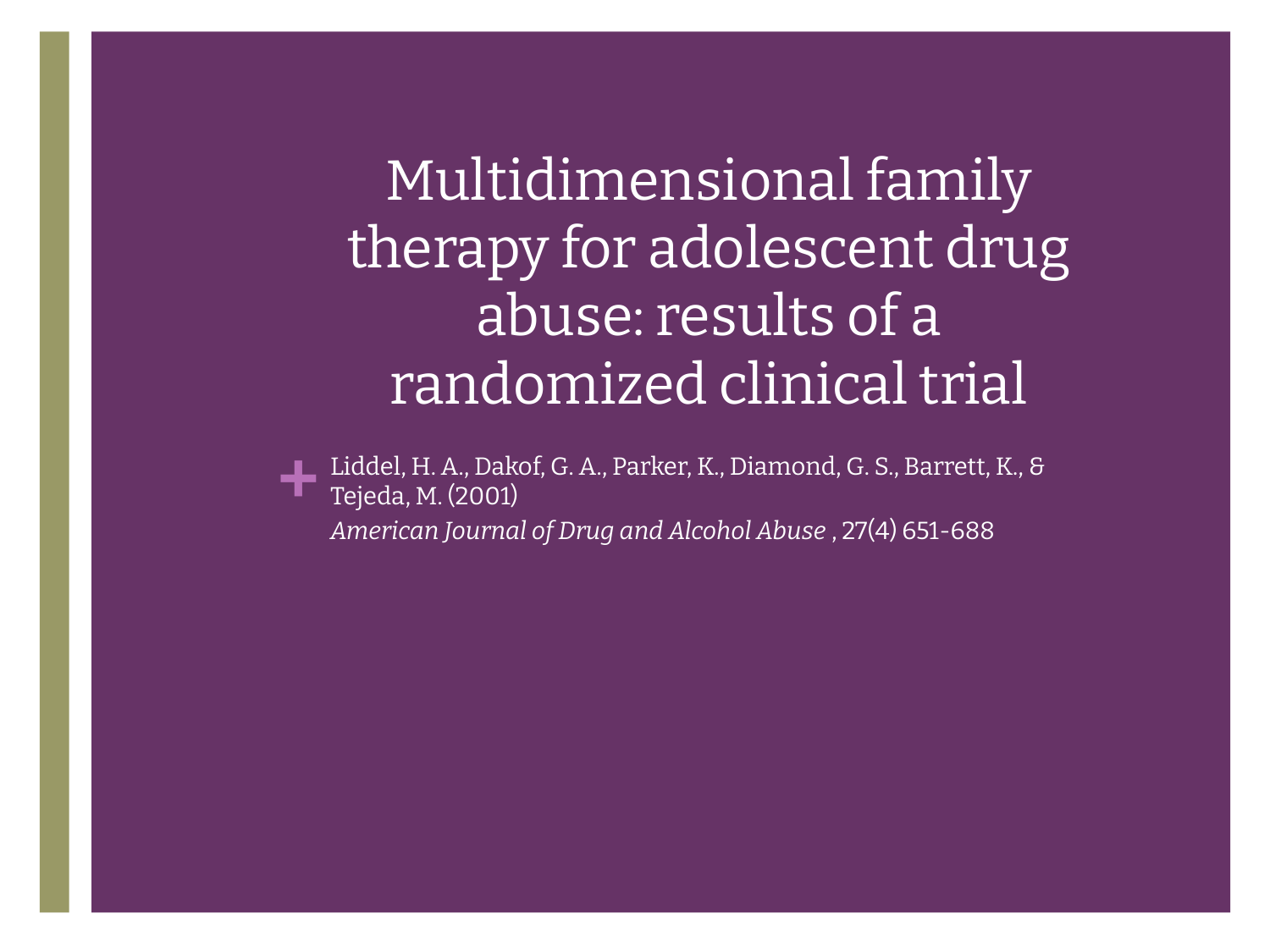

# Multidimensional family therapy for adolescent drug abuse: results of a randomized clinical trial
Liddel, H. A., Dakof, G. A., Parker, K., Diamond, G. S., Barrett, K., & Tejeda, M. (2001)
American Journal of Drug and Alcohol Abuse , 27(4) 651-688